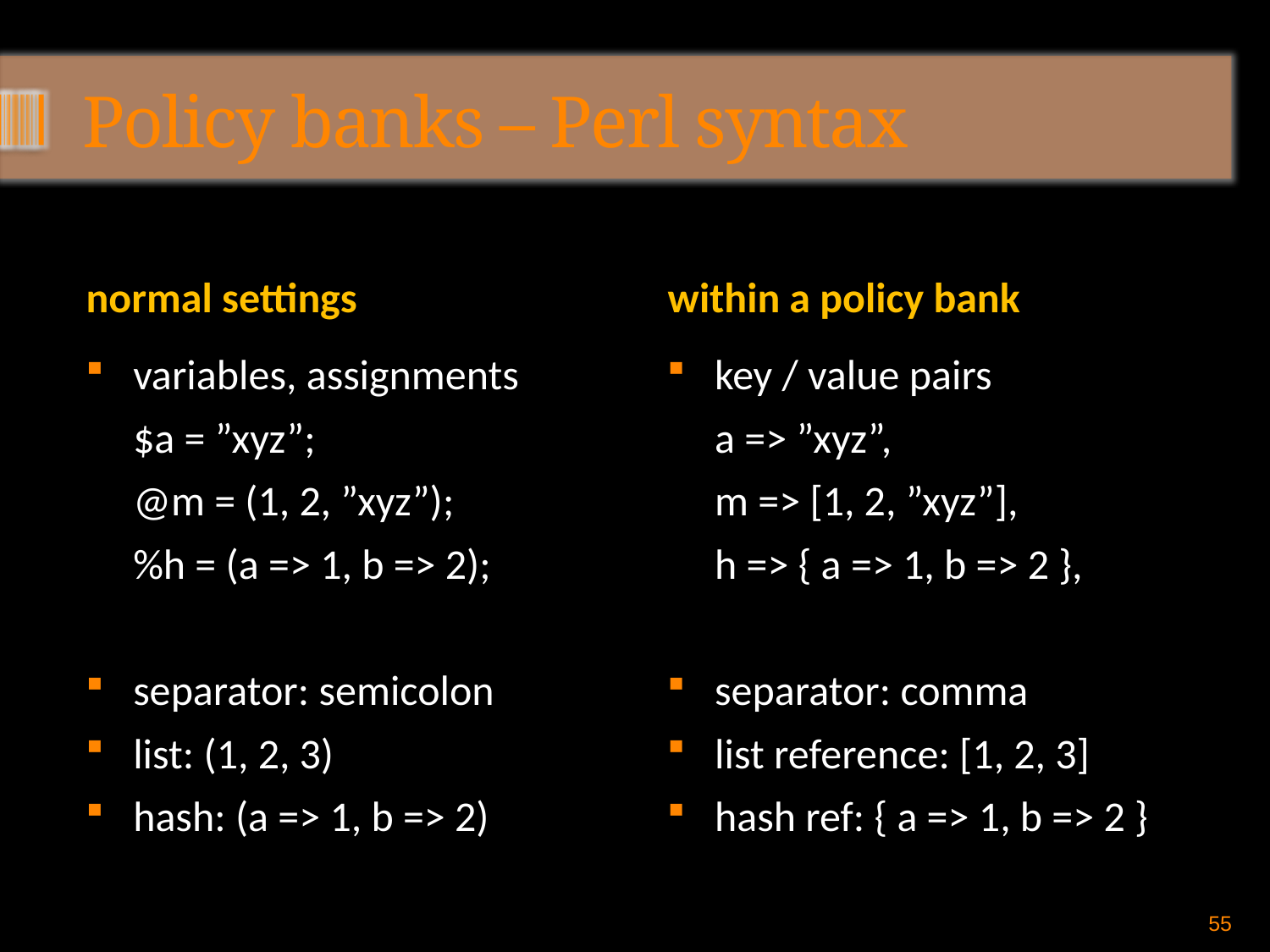

Policy banks – Perl syntax
normal settings
within a policy bank
variables, assignments
	$a = ”xyz”;
	@m = (1, 2, ”xyz”);
	%h = (a => 1, b => 2);

separator: semicolon
list: (1, 2, 3)
hash: (a => 1, b => 2)

key / value pairs
	a => ”xyz”,
	m => [1, 2, ”xyz”],
	h => { a => 1, b => 2 },

separator: comma
list reference: [1, 2, 3]
hash ref: { a => 1, b => 2 }
55